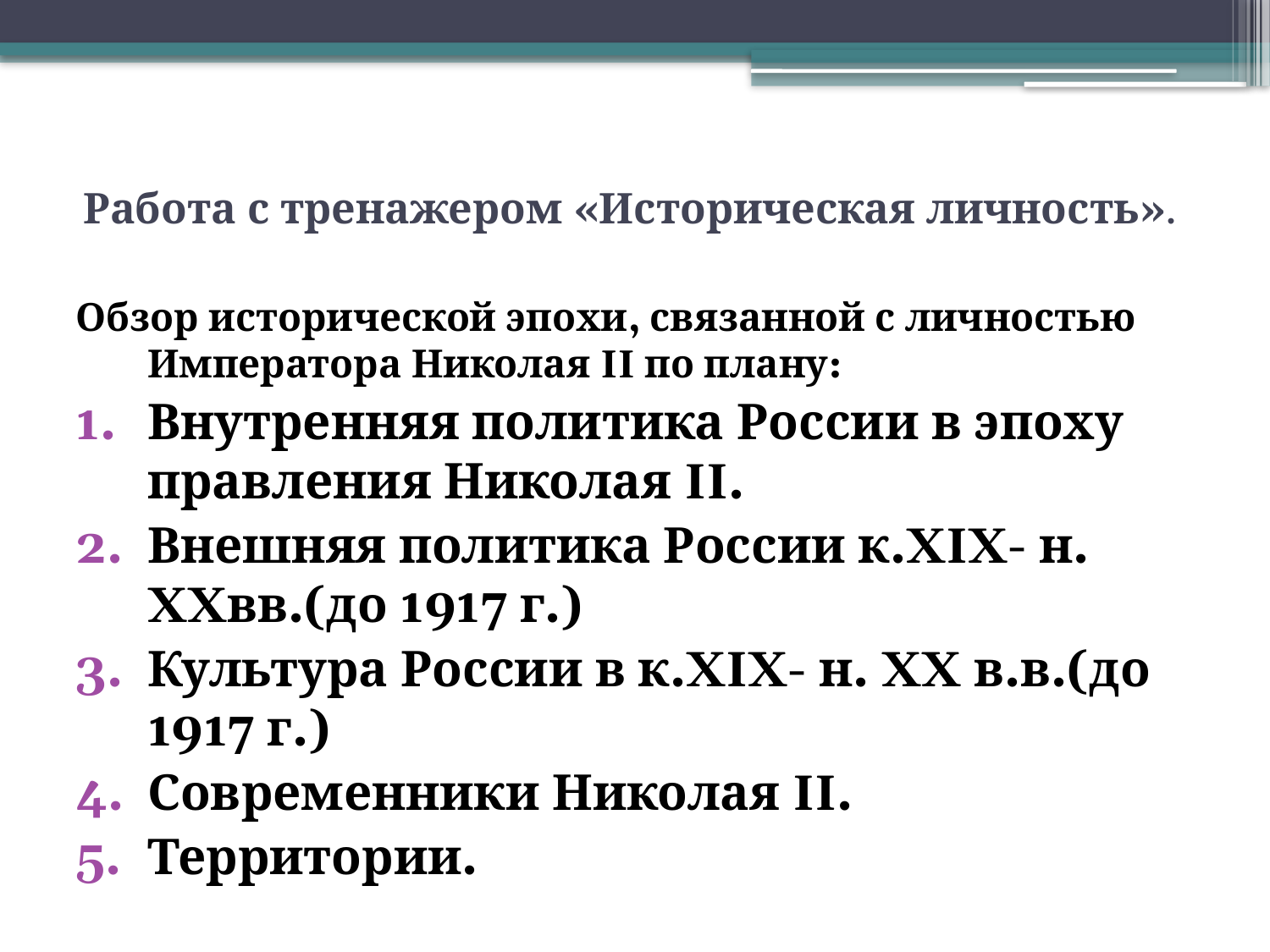

# Работа с тренажером «Историческая личность».
Обзор исторической эпохи, связанной с личностью  Императора Николая II по плану:
Внутренняя политика России в эпоху правления Николая II.
Внешняя политика России к.XIX- н. XXвв.(до 1917 г.)
Культура России в к.XIX- н. XX в.в.(до 1917 г.)
Современники Николая II.
Территории.